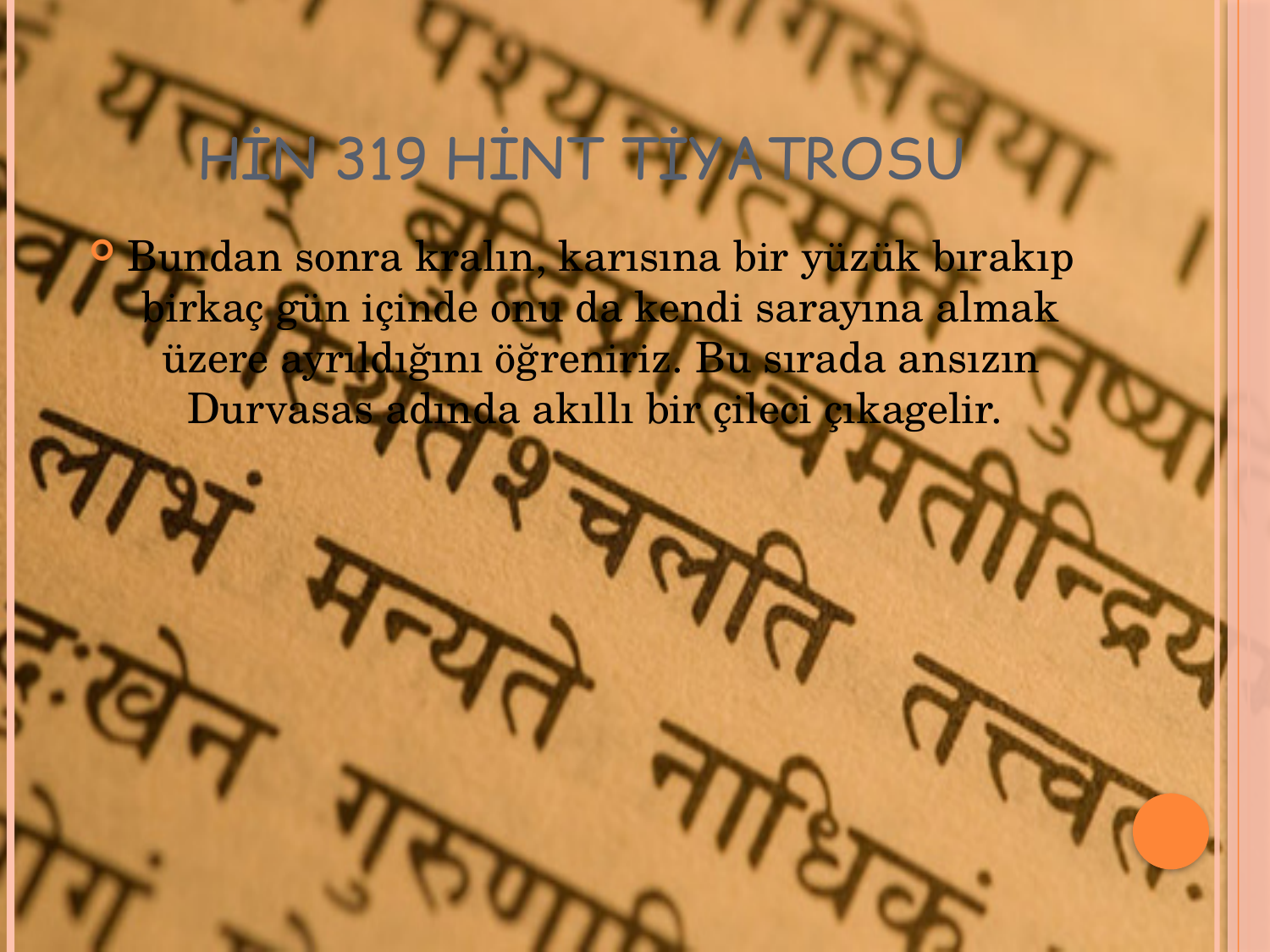

# HİN 319 Hint Tiyatrosu
Bundan sonra kralın, karısına bir yüzük bırakıp birkaç gün içinde onu da kendi sarayına almak üzere ayrıldığını öğreniriz. Bu sırada ansızın Durvasas adında akıllı bir çileci çıkagelir.